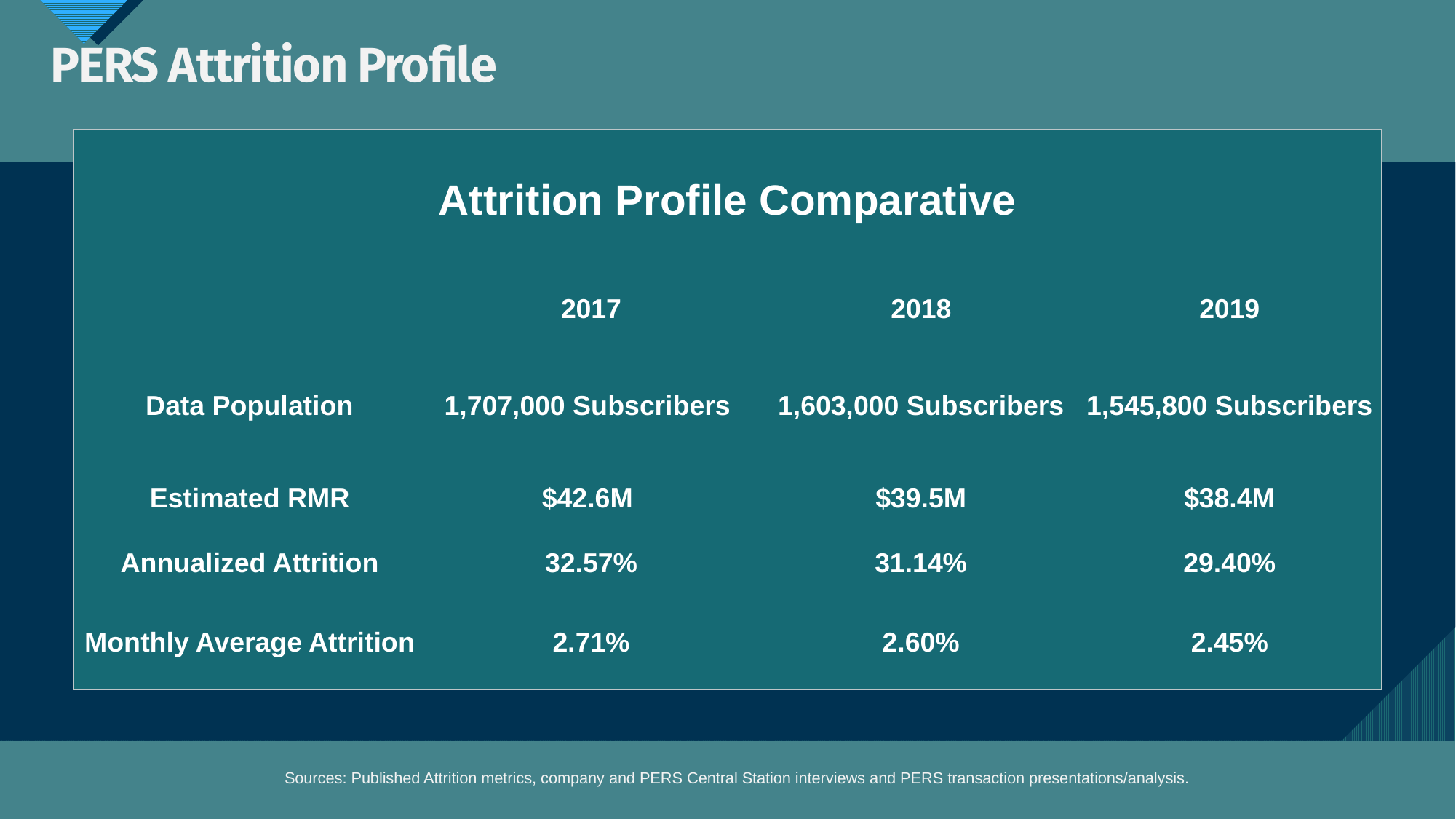

# PERS Attrition Profile
| Attrition Profile Comparative |  |  |  |
| --- | --- | --- | --- |
|  | 2017 | 2018 | 2019 |
| Data Population | 1,707,000 Subscribers | 1,603,000 Subscribers | 1,545,800 Subscribers |
| Estimated RMR | $42.6M | $39.5M | $38.4M |
| Annualized Attrition | 32.57% | 31.14% | 29.40% |
| Monthly Average Attrition | 2.71% | 2.60% | 2.45% |
Sources: Published Attrition metrics, company and PERS Central Station interviews and PERS transaction presentations/analysis.